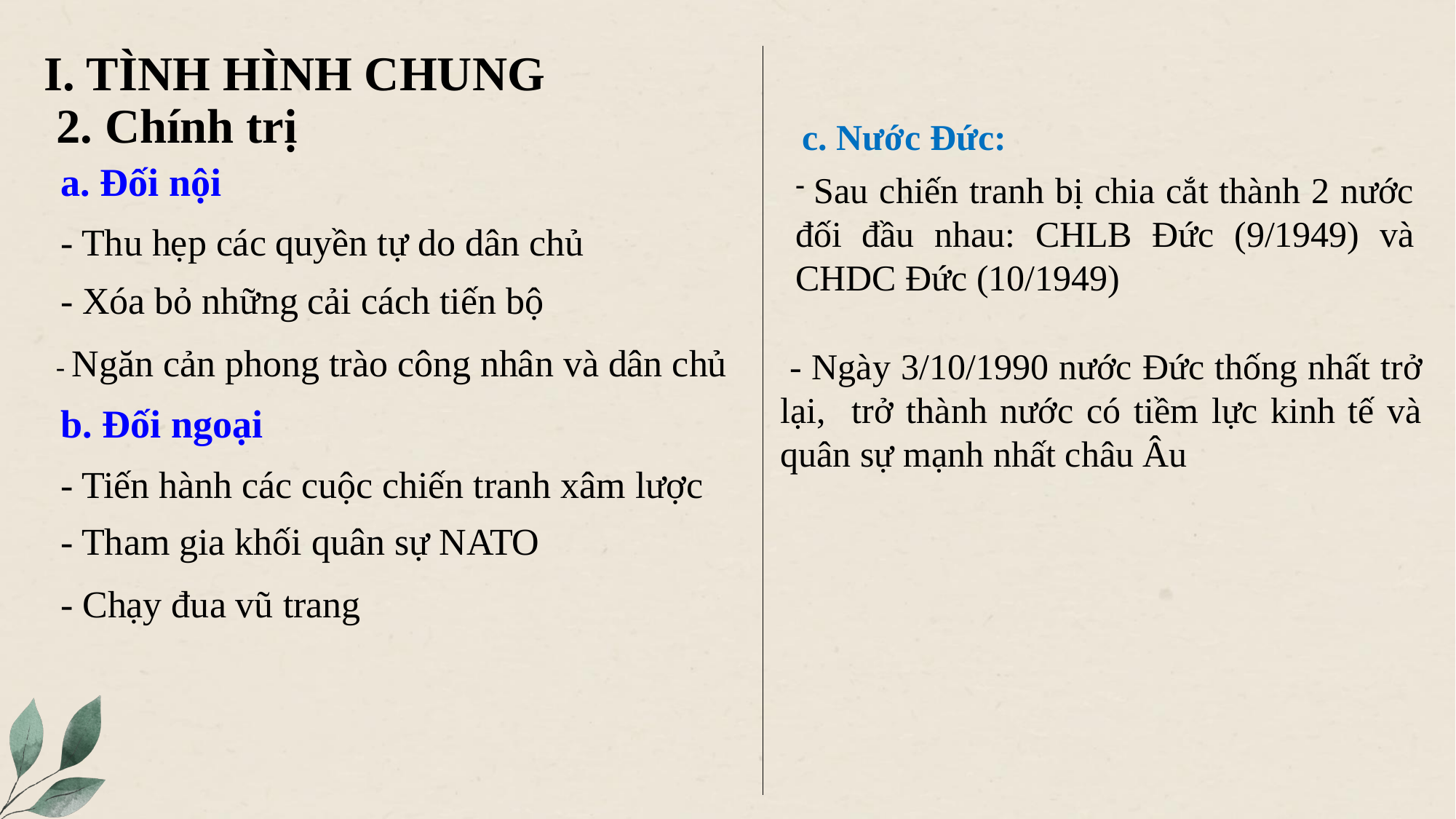

# I. TÌNH HÌNH CHUNG 2. Chính trị
c. Nước Đức:
a. Đối nội
 Sau chiến tranh bị chia cắt thành 2 nước đối đầu nhau: CHLB Đức (9/1949) và CHDC Đức (10/1949)
- Thu hẹp các quyền tự do dân chủ
- Xóa bỏ những cải cách tiến bộ
- Ngăn cản phong trào công nhân và dân chủ
 - Ngày 3/10/1990 nước Đức thống nhất trở lại,  trở thành nước có tiềm lực kinh tế và quân sự mạnh nhất châu Âu
b. Đối ngoại
- Tiến hành các cuộc chiến tranh xâm lược
- Tham gia khối quân sự NATO
- Chạy đua vũ trang